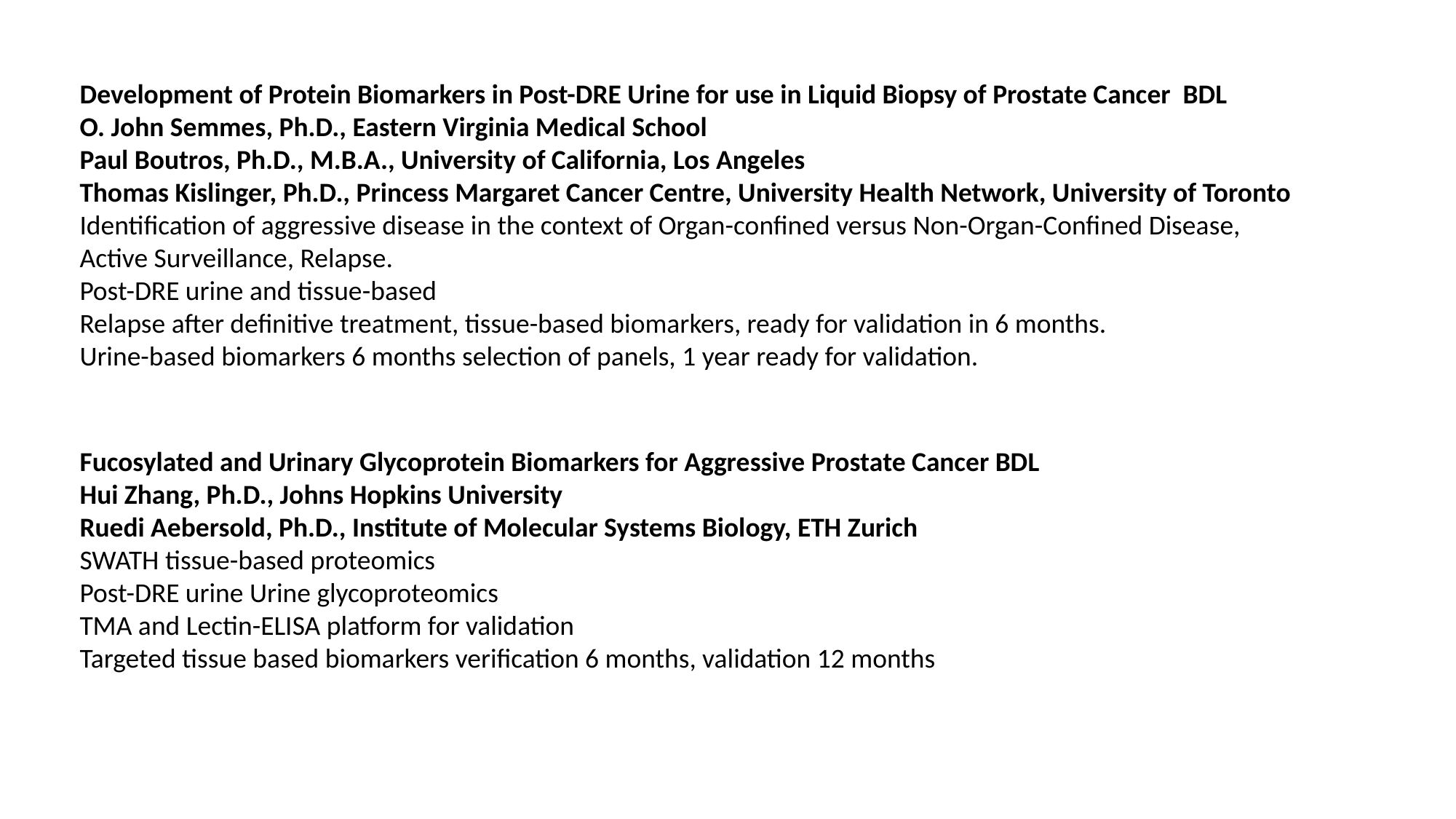

Development of Protein Biomarkers in Post-DRE Urine for use in Liquid Biopsy of Prostate Cancer  BDL
O. John Semmes, Ph.D., Eastern Virginia Medical School
Paul Boutros, Ph.D., M.B.A., University of California, Los Angeles
Thomas Kislinger, Ph.D., Princess Margaret Cancer Centre, University Health Network, University of Toronto
Identification of aggressive disease in the context of Organ-confined versus Non-Organ-Confined Disease, Active Surveillance, Relapse.
Post-DRE urine and tissue-based
Relapse after definitive treatment, tissue-based biomarkers, ready for validation in 6 months.
Urine-based biomarkers 6 months selection of panels, 1 year ready for validation.
Fucosylated and Urinary Glycoprotein Biomarkers for Aggressive Prostate Cancer BDL
Hui Zhang, Ph.D., Johns Hopkins University
Ruedi Aebersold, Ph.D., Institute of Molecular Systems Biology, ETH Zurich
SWATH tissue-based proteomics
Post-DRE urine Urine glycoproteomics
TMA and Lectin-ELISA platform for validation
Targeted tissue based biomarkers verification 6 months, validation 12 months